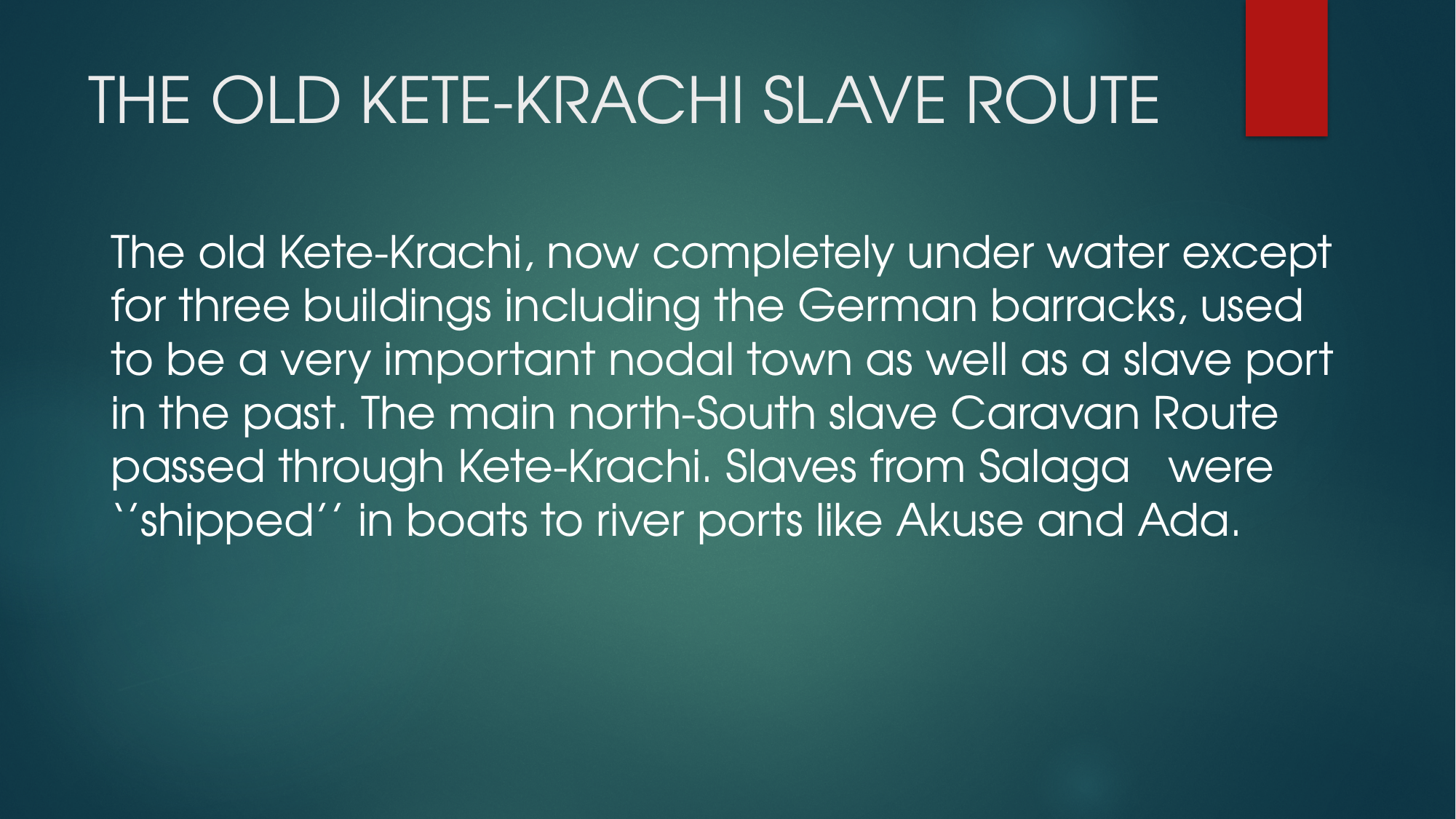

# THE OLD KETE-KRACHI SLAVE ROUTE
The old Kete-Krachi, now completely under water except for three buildings including the German barracks, used to be a very important nodal town as well as a slave port in the past. The main north-South slave Caravan Route passed through Kete-Krachi. Slaves from Salaga   were ‘’shipped’’ in boats to river ports like Akuse and Ada.